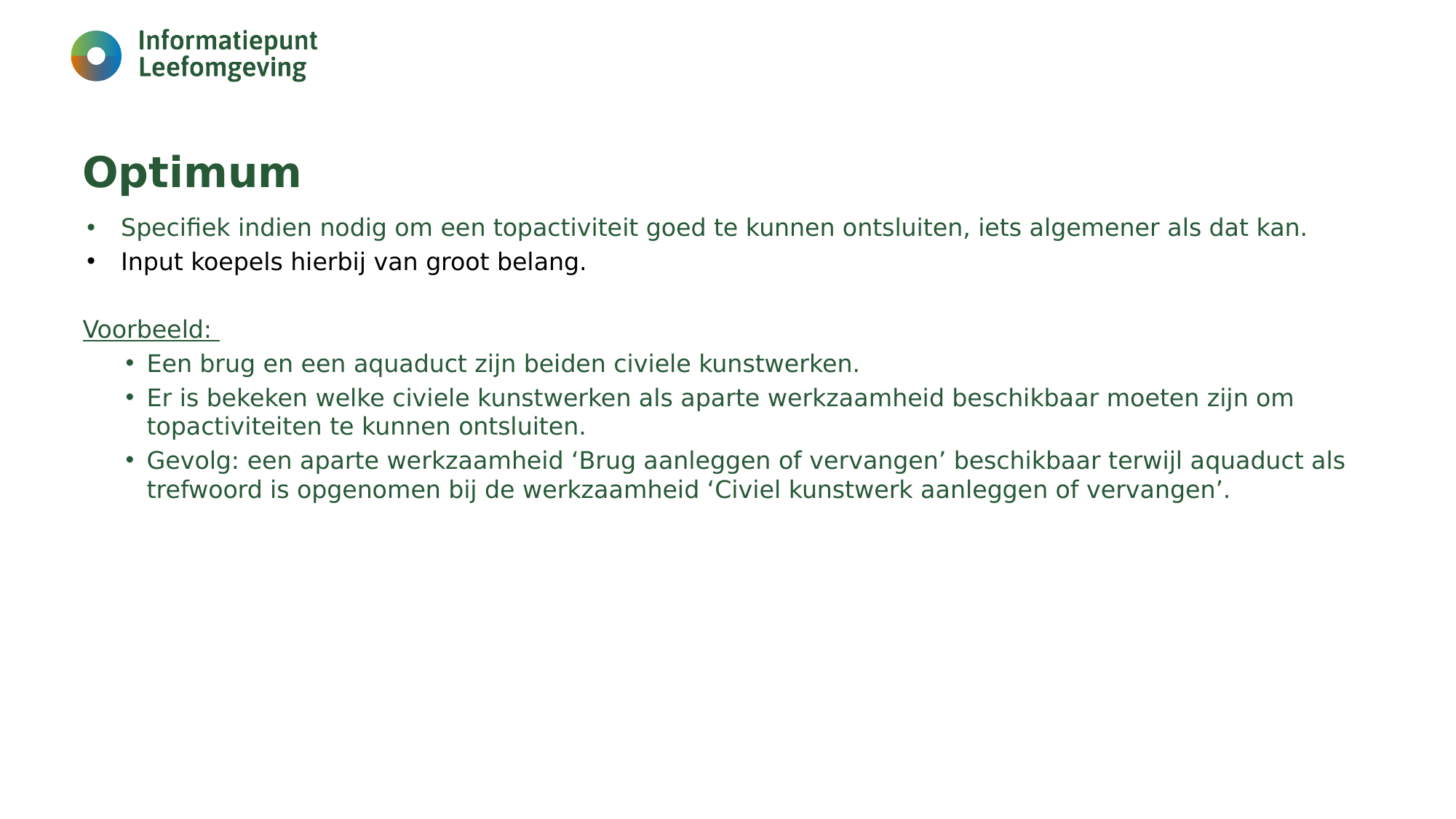

# Optimum
Specifiek indien nodig om een topactiviteit goed te kunnen ontsluiten, iets algemener als dat kan.
Input koepels hierbij van groot belang.

Voorbeeld:
Een brug en een aquaduct zijn beiden civiele kunstwerken.
Er is bekeken welke civiele kunstwerken als aparte werkzaamheid beschikbaar moeten zijn om topactiviteiten te kunnen ontsluiten.
Gevolg: een aparte werkzaamheid ‘Brug aanleggen of vervangen’ beschikbaar terwijl aquaduct als trefwoord is opgenomen bij de werkzaamheid ‘Civiel kunstwerk aanleggen of vervangen’.